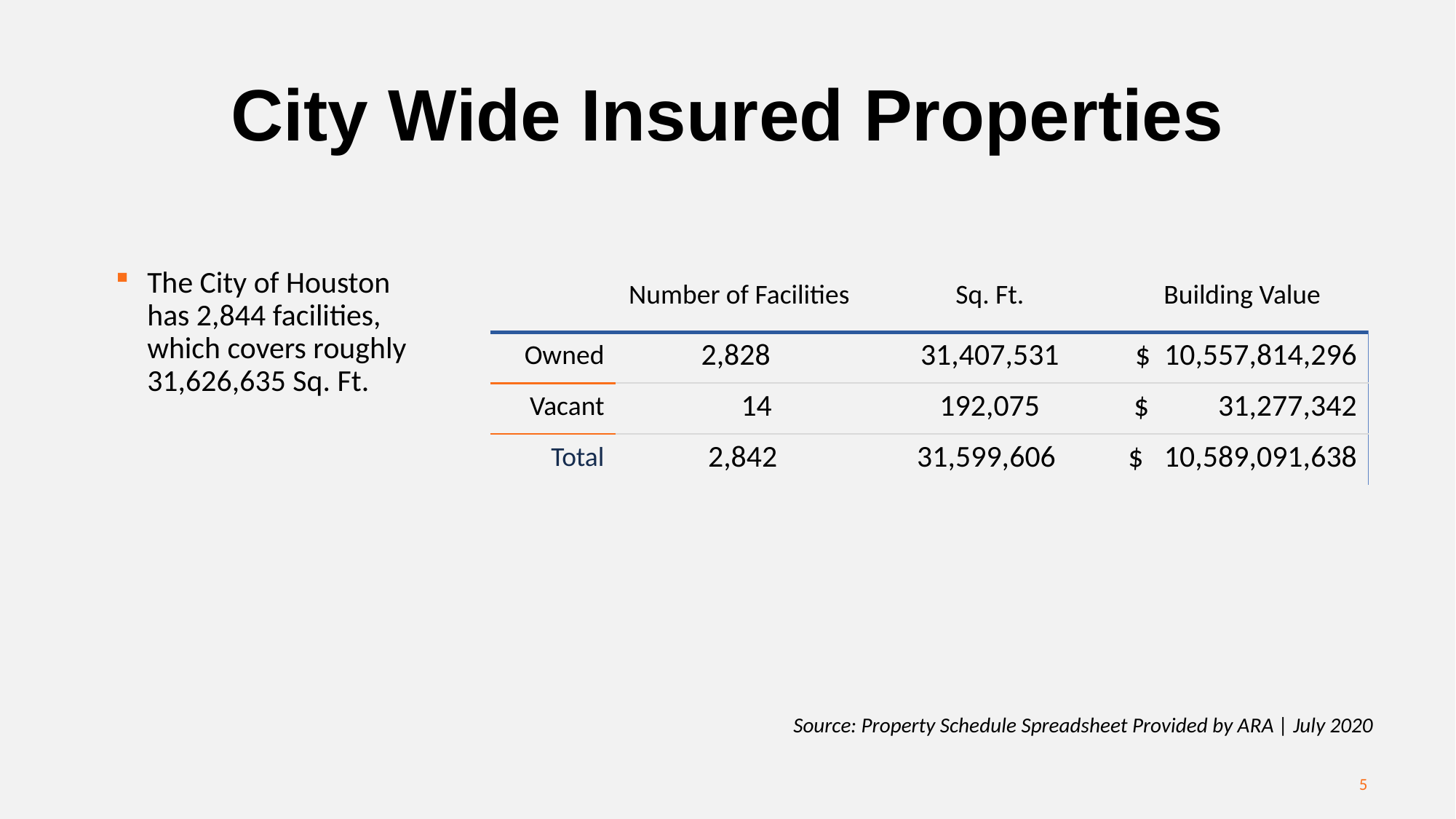

# City Wide Insured Properties
The City of Houston has 2,844 facilities, which covers roughly 31,626,635 Sq. Ft.
|  | Number of Facilities | Sq. Ft. | Building Value |
| --- | --- | --- | --- |
| Owned | 2,828 | 31,407,531 | $ 10,557,814,296 |
| Vacant | 14 | 192,075 | $ 31,277,342 |
| Total | 2,842 | 31,599,606 | $ 10,589,091,638 |
Source: Property Schedule Spreadsheet Provided by ARA | July 2020